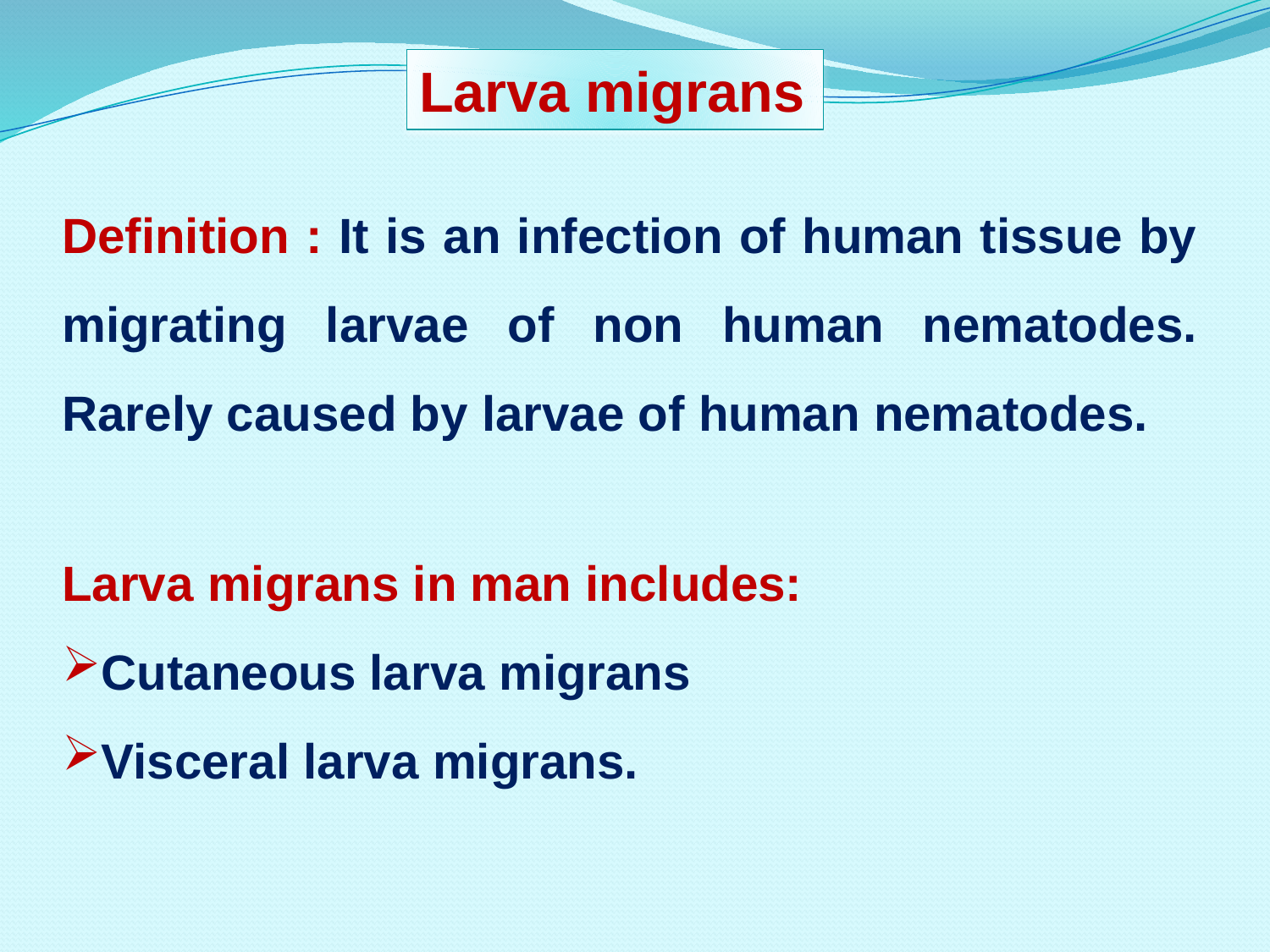

Larva migrans
Definition : It is an infection of human tissue by migrating larvae of non human nematodes. Rarely caused by larvae of human nematodes.
Larva migrans in man includes:
Cutaneous larva migrans
Visceral larva migrans.